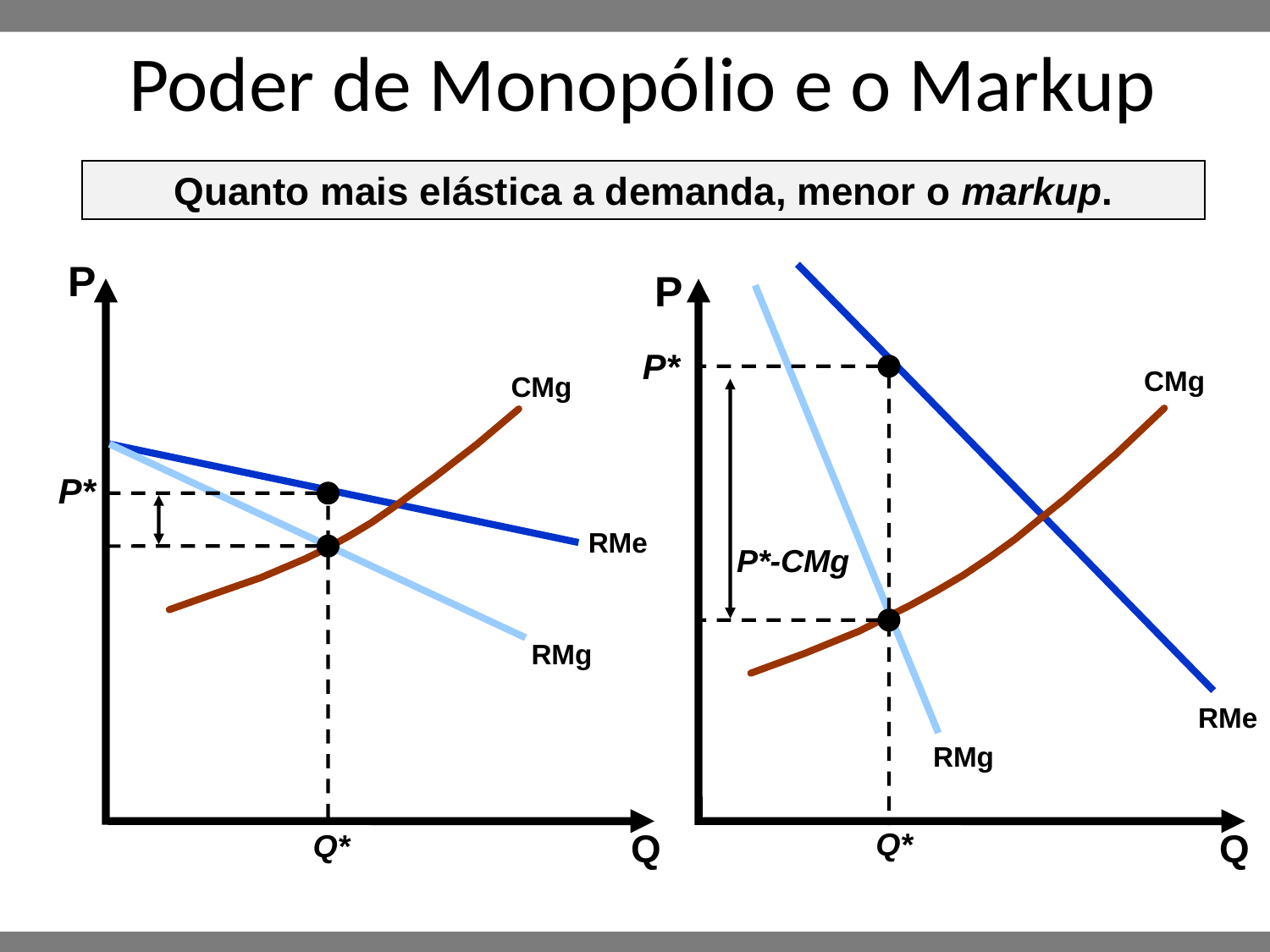

# Poder de Monopólio e o Markup
Quanto mais elástica a demanda, menor o markup.
P*

CMg
CMg

P*

P*-CMg

Q*
Q*
P
P

RMe
RMg
RMe
RMg
Q
Q